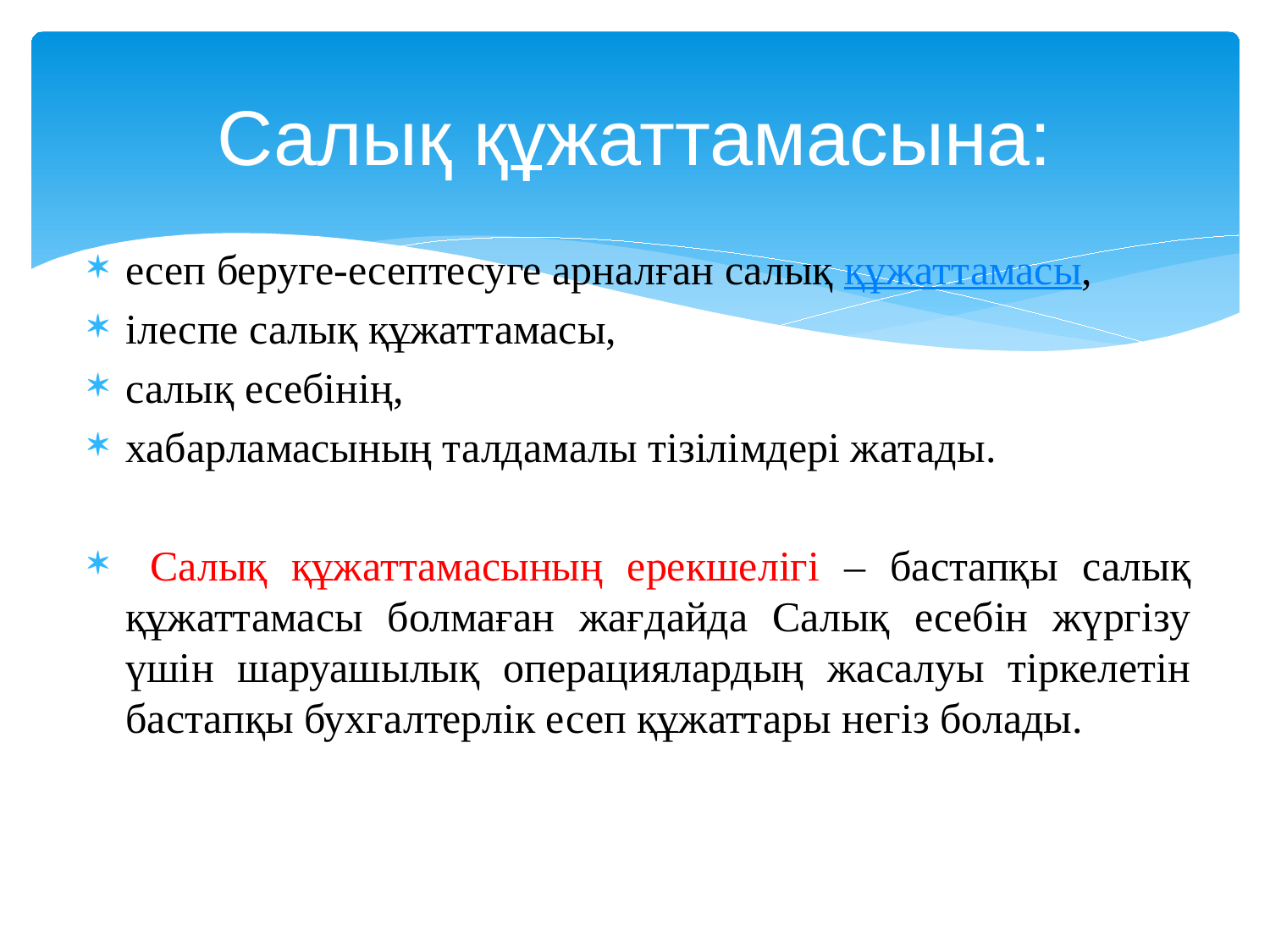

# Салық құжаттамасына:
есеп беруге-есептесуге арналған салық құжаттамасы,
ілеспе салық құжаттамасы,
салық есебінің,
хабарламасының талдамалы тізілімдері жатады.

 Салық құжаттамасының ерекшелігі – бастапқы салық құжаттамасы болмаған жағдайда Салық есебін жүргізу үшін шаруашылық операциялардың жасалуы тіркелетін бастапқы бухгалтерлік есеп құжаттары негіз болады.